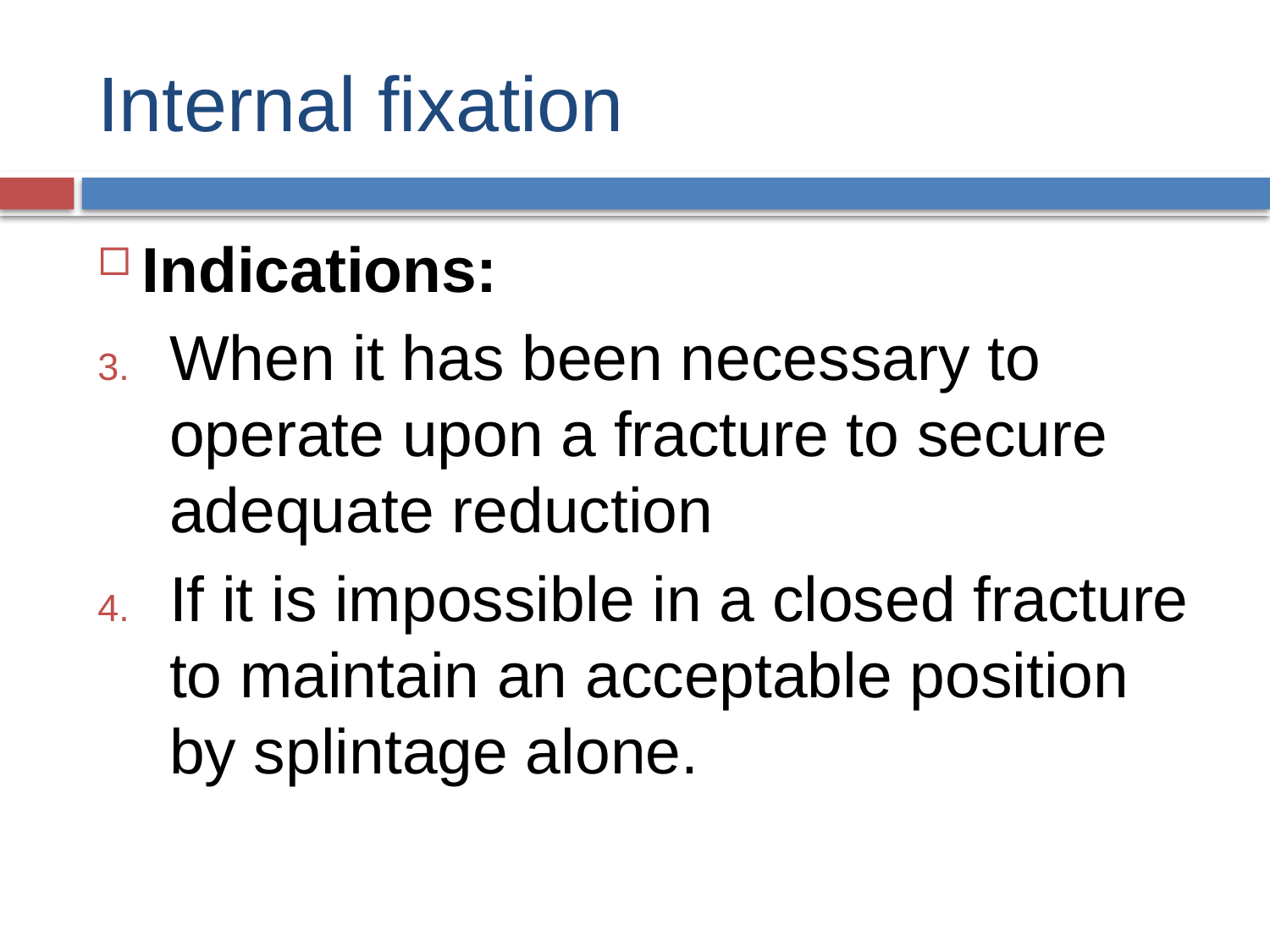

# Internal fixation
Indications:
When it has been necessary to operate upon a fracture to secure adequate reduction
If it is impossible in a closed fracture to maintain an acceptable position by splintage alone.